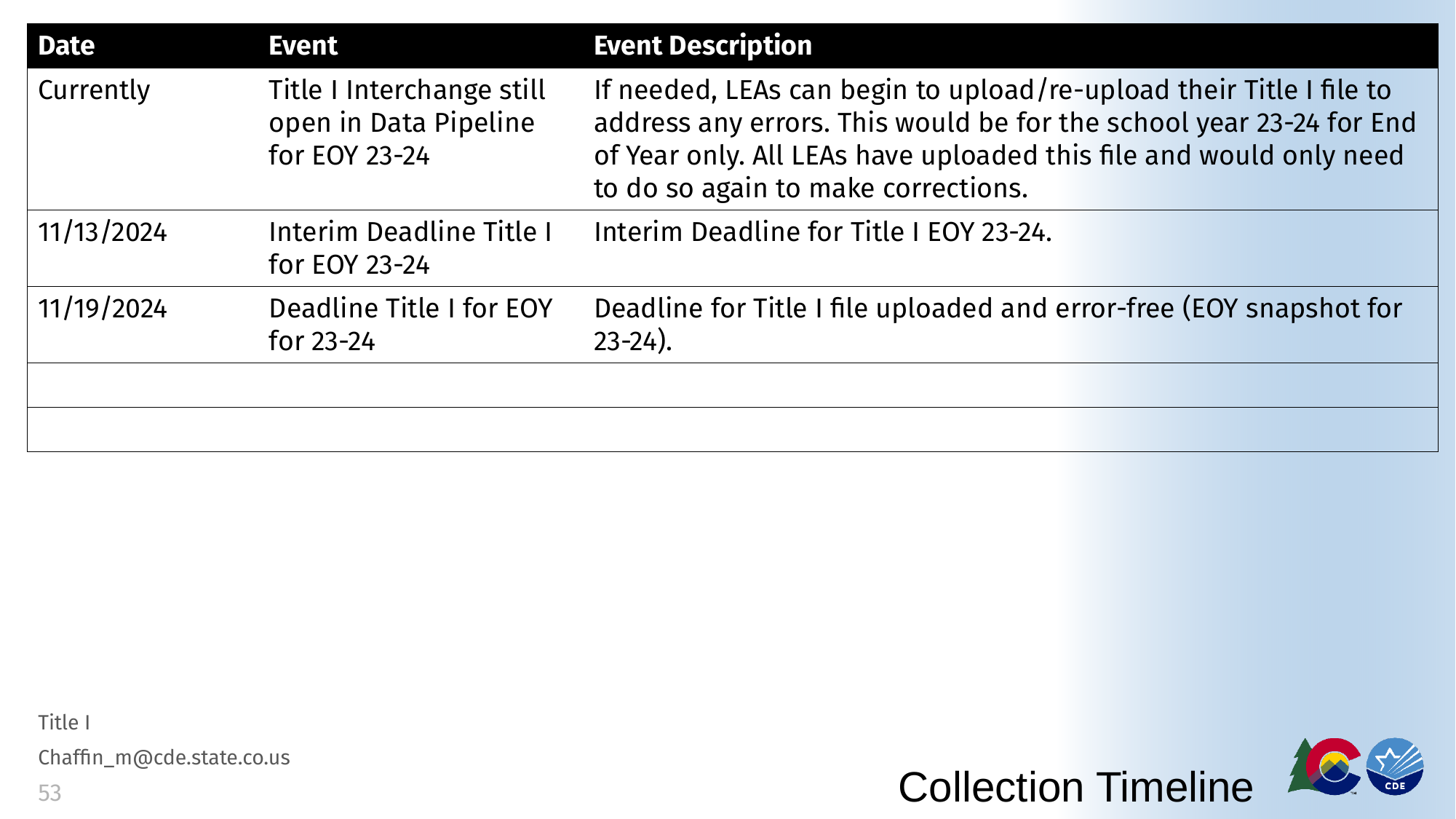

| Date | Event | Event Description |
| --- | --- | --- |
| Currently | Title I Interchange still open in Data Pipeline for EOY 23-24 | If needed, LEAs can begin to upload/re-upload their Title I file to address any errors. This would be for the school year 23-24 for End of Year only. All LEAs have uploaded this file and would only need to do so again to make corrections. |
| 11/13/2024 | Interim Deadline Title I for EOY 23-24 | Interim Deadline for Title I EOY 23-24. |
| 11/19/2024 | Deadline Title I for EOY for 23-24 | Deadline for Title I file uploaded and error-free (EOY snapshot for 23-24). |
|  |  |  |
|  |  |  |
# Collection Timeline
Title I
Chaffin_m@cde.state.co.us
53